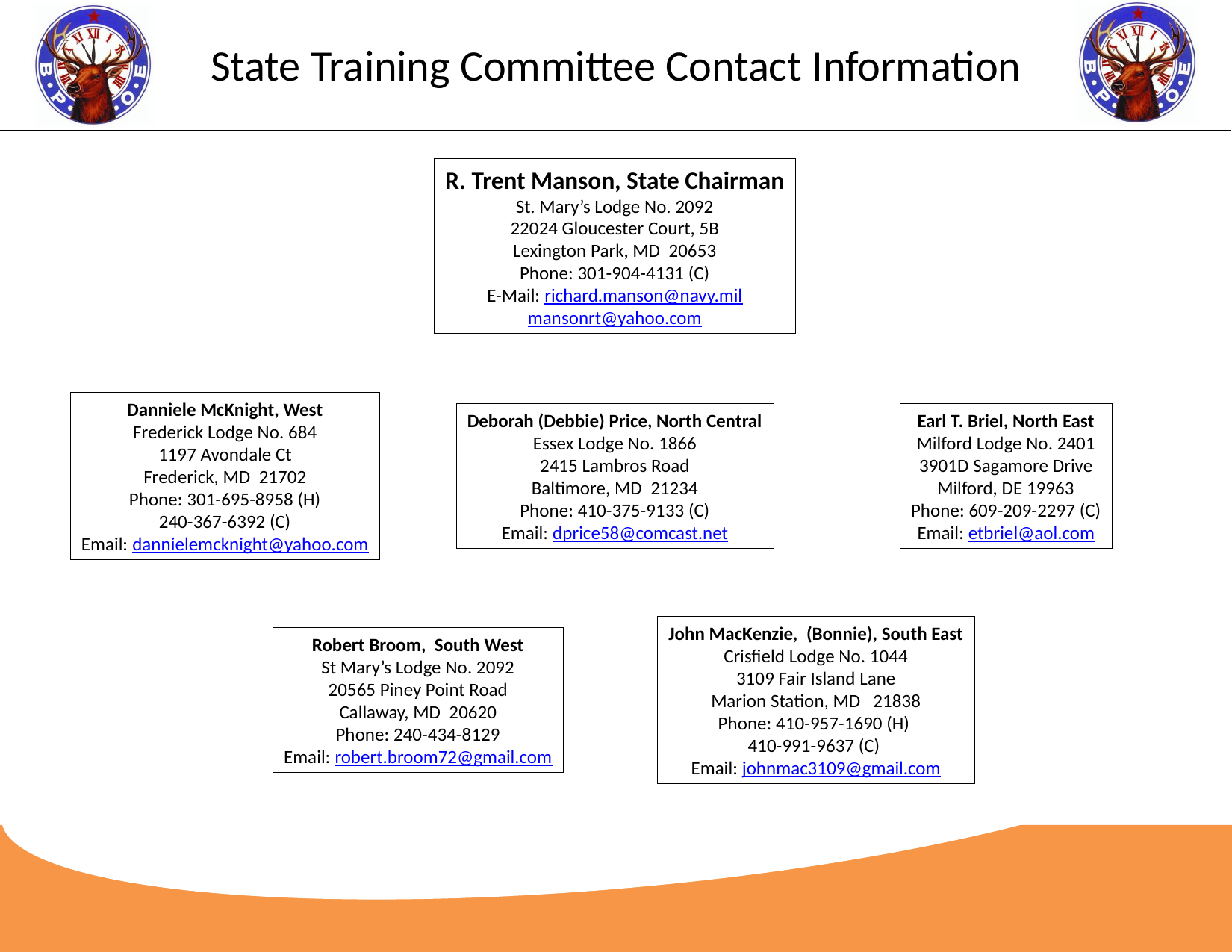

# State Training Committee Contact Information
R. Trent Manson, State Chairman
St. Mary’s Lodge No. 2092
22024 Gloucester Court, 5B
Lexington Park, MD  20653
Phone: 301-904-4131 (C)
E-Mail: richard.manson@navy.mil
mansonrt@yahoo.com
Danniele McKnight, West
Frederick Lodge No. 684
1197 Avondale Ct
Frederick, MD  21702
Phone: 301-695-8958 (H)
240-367-6392 (C)
Email: dannielemcknight@yahoo.com
Deborah (Debbie) Price, North Central
Essex Lodge No. 1866
2415 Lambros Road
Baltimore, MD  21234
Phone: 410-375-9133 (C)
Email: dprice58@comcast.net
Earl T. Briel, North East
Milford Lodge No. 2401
3901D Sagamore Drive
Milford, DE 19963
Phone: 609-209-2297 (C)
Email: etbriel@aol.com
John MacKenzie,  (Bonnie), South East
Crisfield Lodge No. 1044
3109 Fair Island Lane
Marion Station, MD   21838
Phone: 410-957-1690 (H)
410-991-9637 (C)
Email: johnmac3109@gmail.com
Robert Broom,  South West
St Mary’s Lodge No. 2092
20565 Piney Point Road
Callaway, MD  20620
Phone: 240-434-8129
Email: robert.broom72@gmail.com